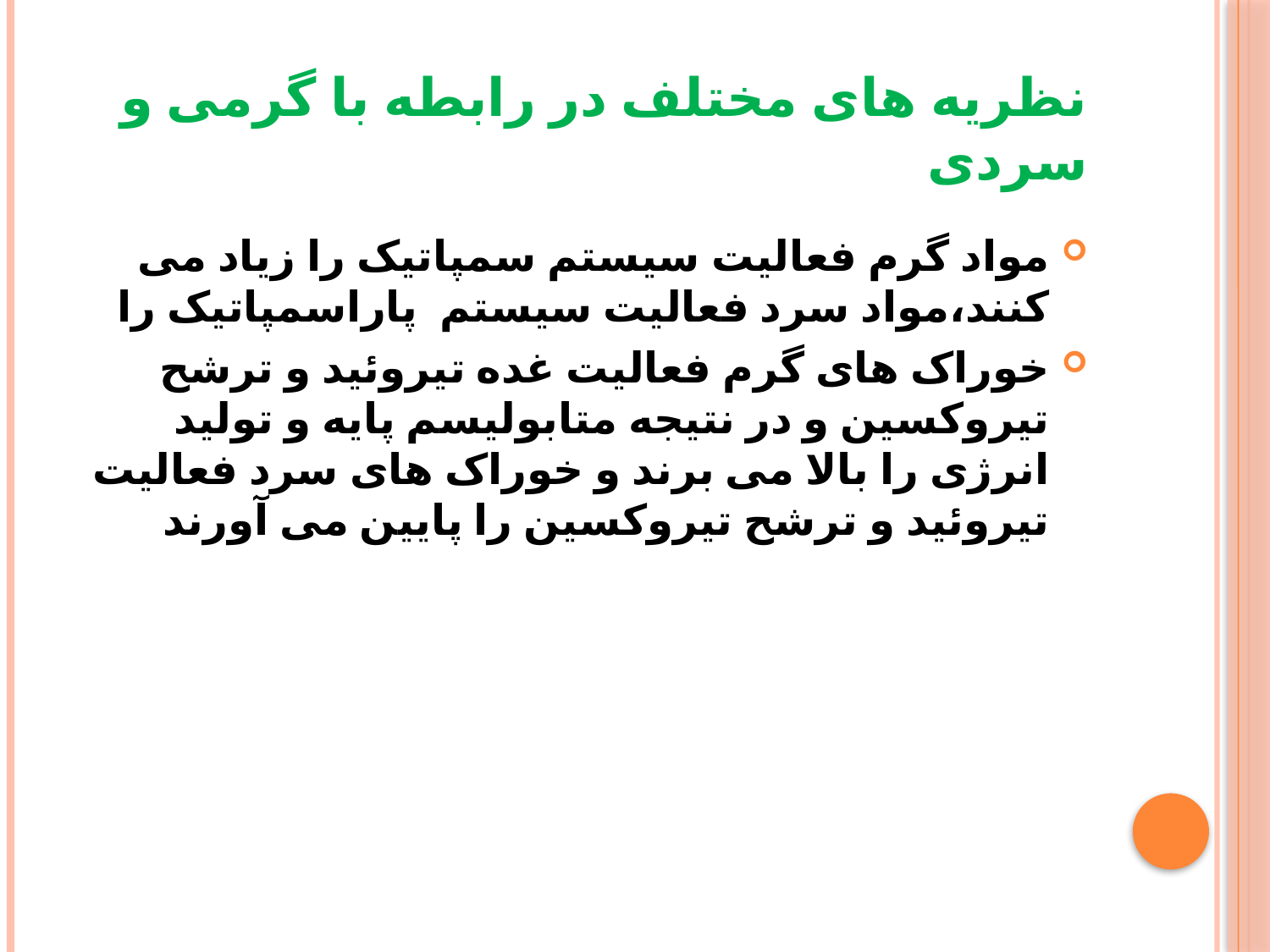

# نظریه های مختلف در رابطه با گرمی و سردی
مواد گرم فعالیت سیستم سمپاتیک را زیاد می کنند،مواد سرد فعالیت سیستم  پاراسمپاتیک را
خوراک های گرم فعالیت غده تیروئید و ترشح تیروکسین و در نتیجه متابولیسم پایه و تولید انرژی را بالا می برند و خوراک های سرد فعالیت تیروئید و ترشح تیروکسین را پایین می آورند